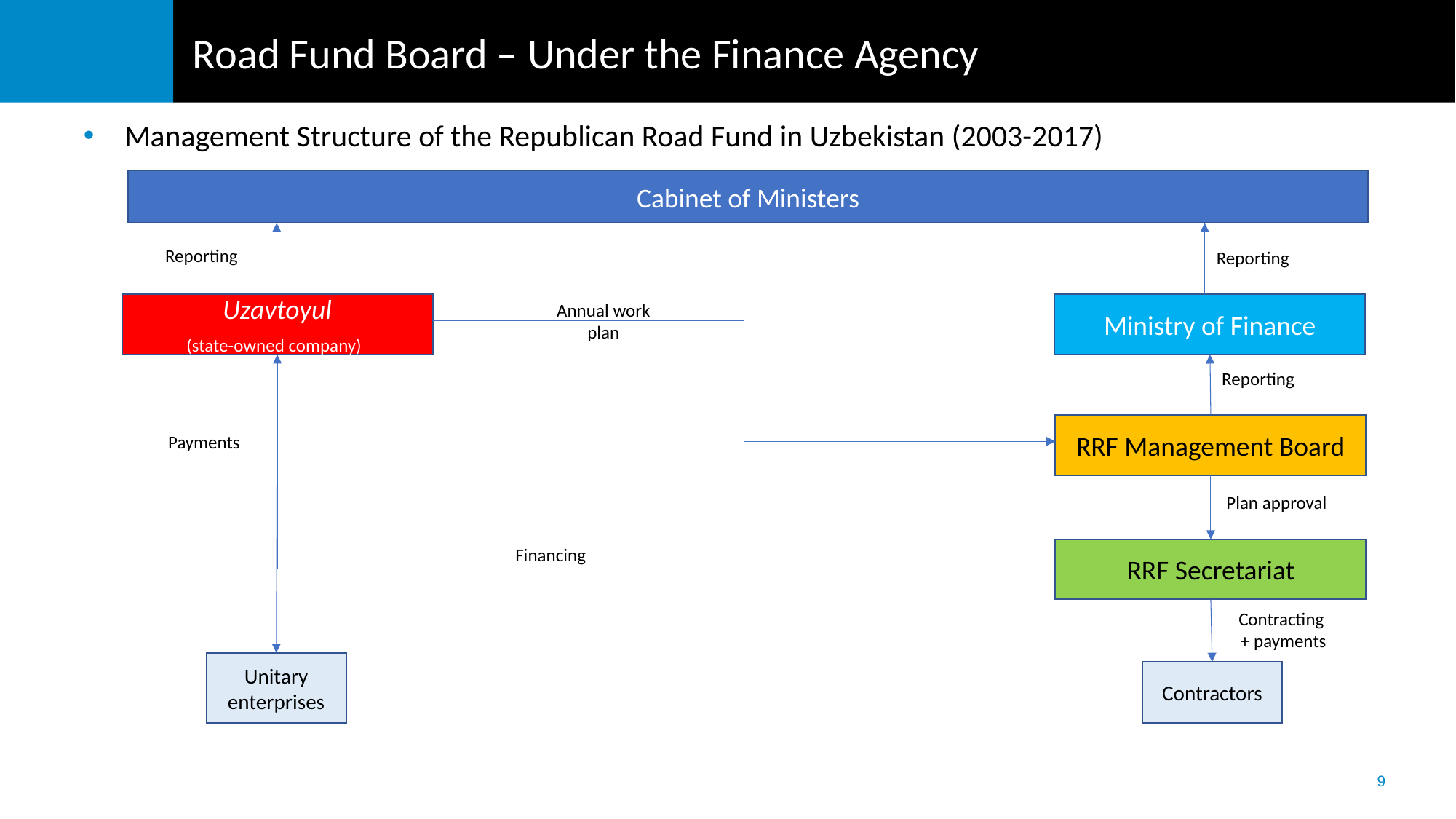

# Road Fund Board – Under the Finance Agency
Management Structure of the Republican Road Fund in Uzbekistan (2003-2017)

Cabinet of Ministers
Reporting
Reporting
Ministry of Finance
Uzavtoyul
(state-owned company)
Annual work plan
Reporting
RRF Management Board
Payments
Plan approval

RRF Secretariat
Financing
Contracting
+ payments
Unitary enterprises
Contractors
9